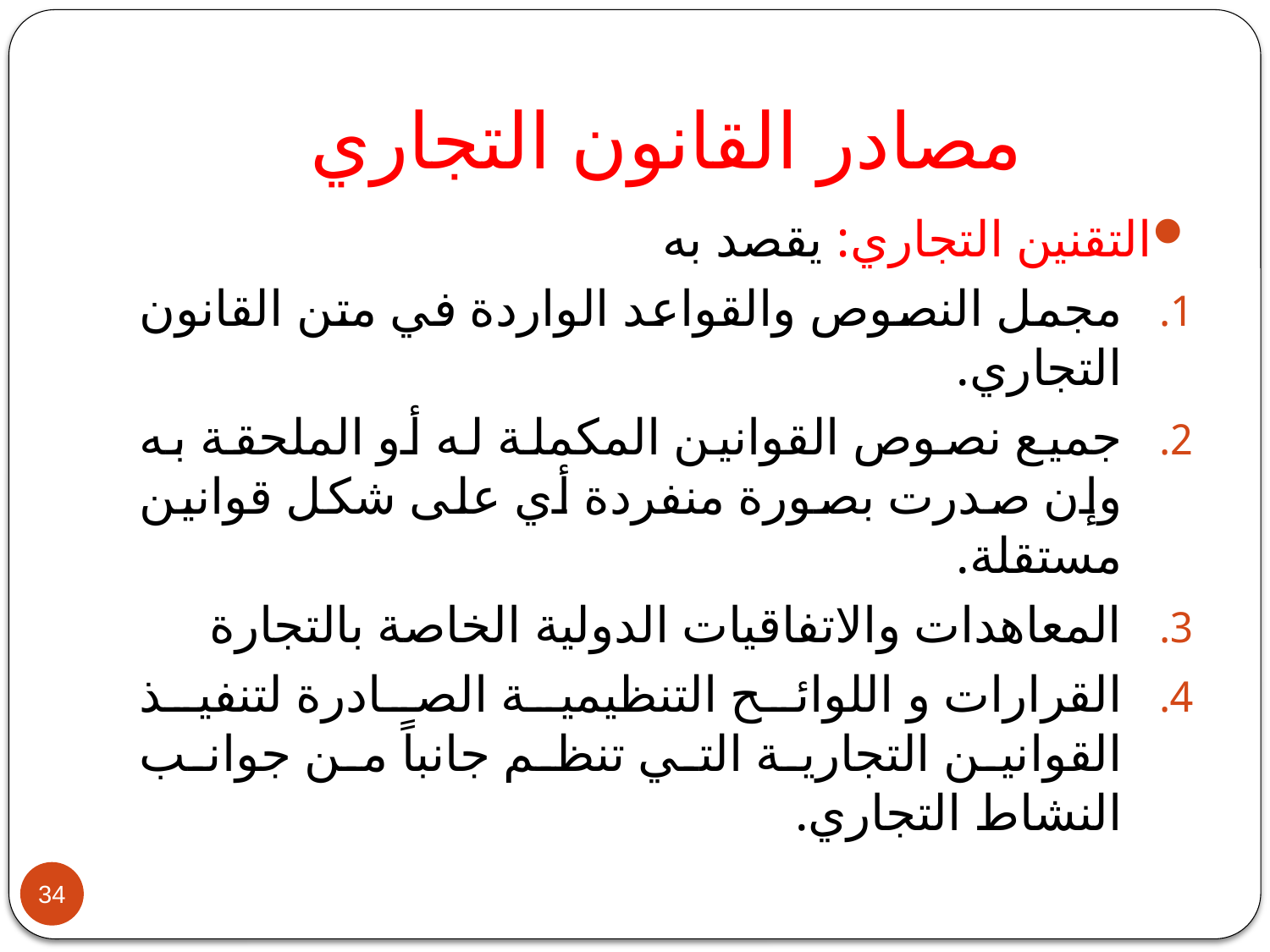

# مصادر القانون التجاري
التقنين التجاري: يقصد به
مجمل النصوص والقواعد الواردة في متن القانون التجاري.
جميع نصوص القوانين المكملة له أو الملحقة به وإن صدرت بصورة منفردة أي على شكل قوانين مستقلة.
المعاهدات والاتفاقيات الدولية الخاصة بالتجارة
القرارات و اللوائح التنظيمية الصادرة لتنفيذ القوانين التجارية التي تنظم جانباً من جوانب النشاط التجاري.
34